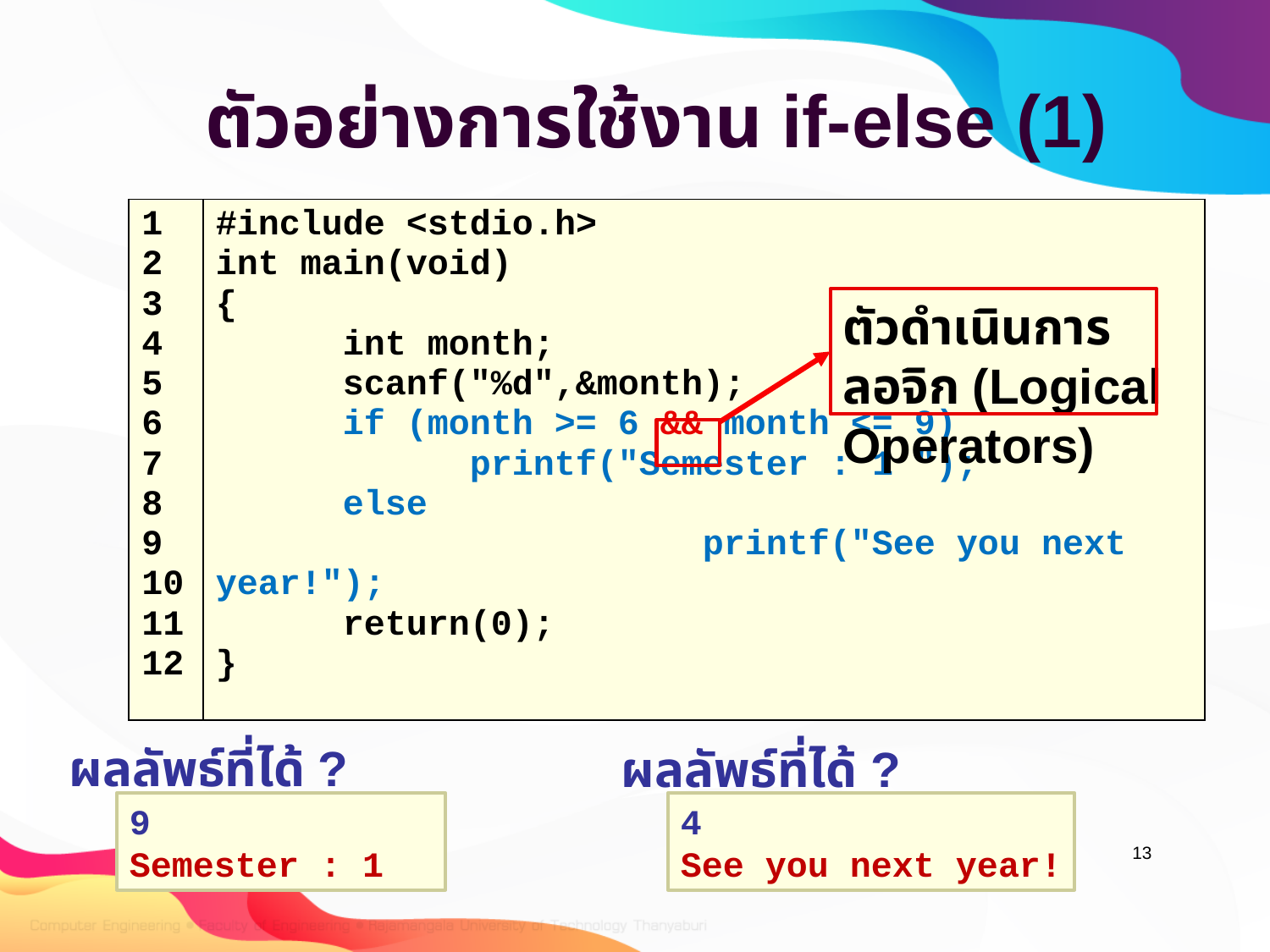

# ตัวอย่างการใช้งาน if-else (1)
| 1 2 3 4 5 6 7 8 9 10 11 12 | #include <stdio.h> int main(void) { int month; scanf("%d",&month); if (month >= 6 && month <= 9) printf("Semester : 1 "); else printf("See you next year!"); return(0); } |
| --- | --- |
ตัวดำเนินการลอจิก (Logical Operators)

ผลลัพธ์ที่ได้ ?
ผลลัพธ์ที่ได้ ?
9
Semester : 1
4
See you next year!
13